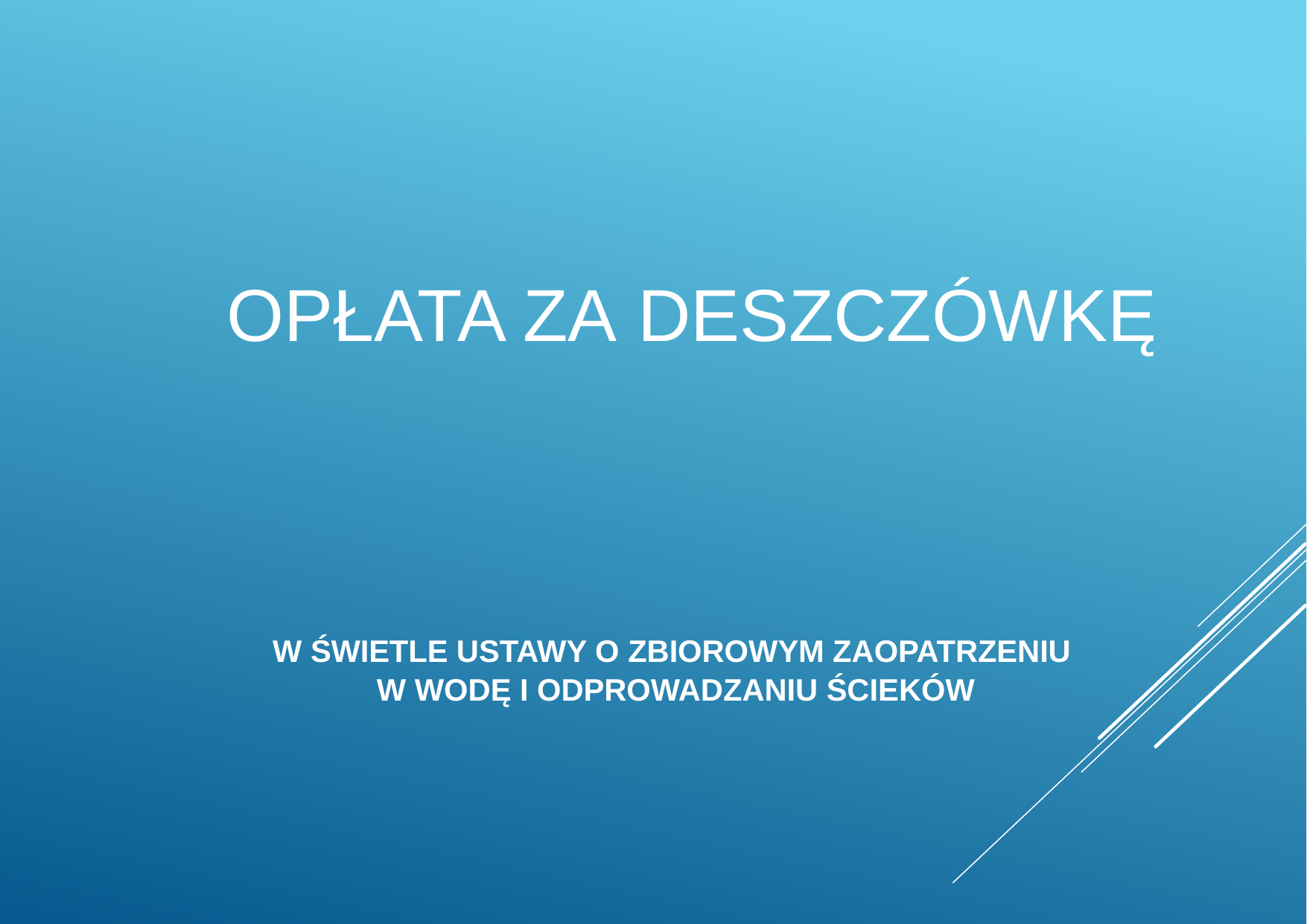

OPŁATA ZA DESZCZÓWKĘ
W ŚWIETLE USTAWY O ZBIOROWYM ZAOPATRZENIU
W WODĘ I ODPROWADZANIU ŚCIEKÓW